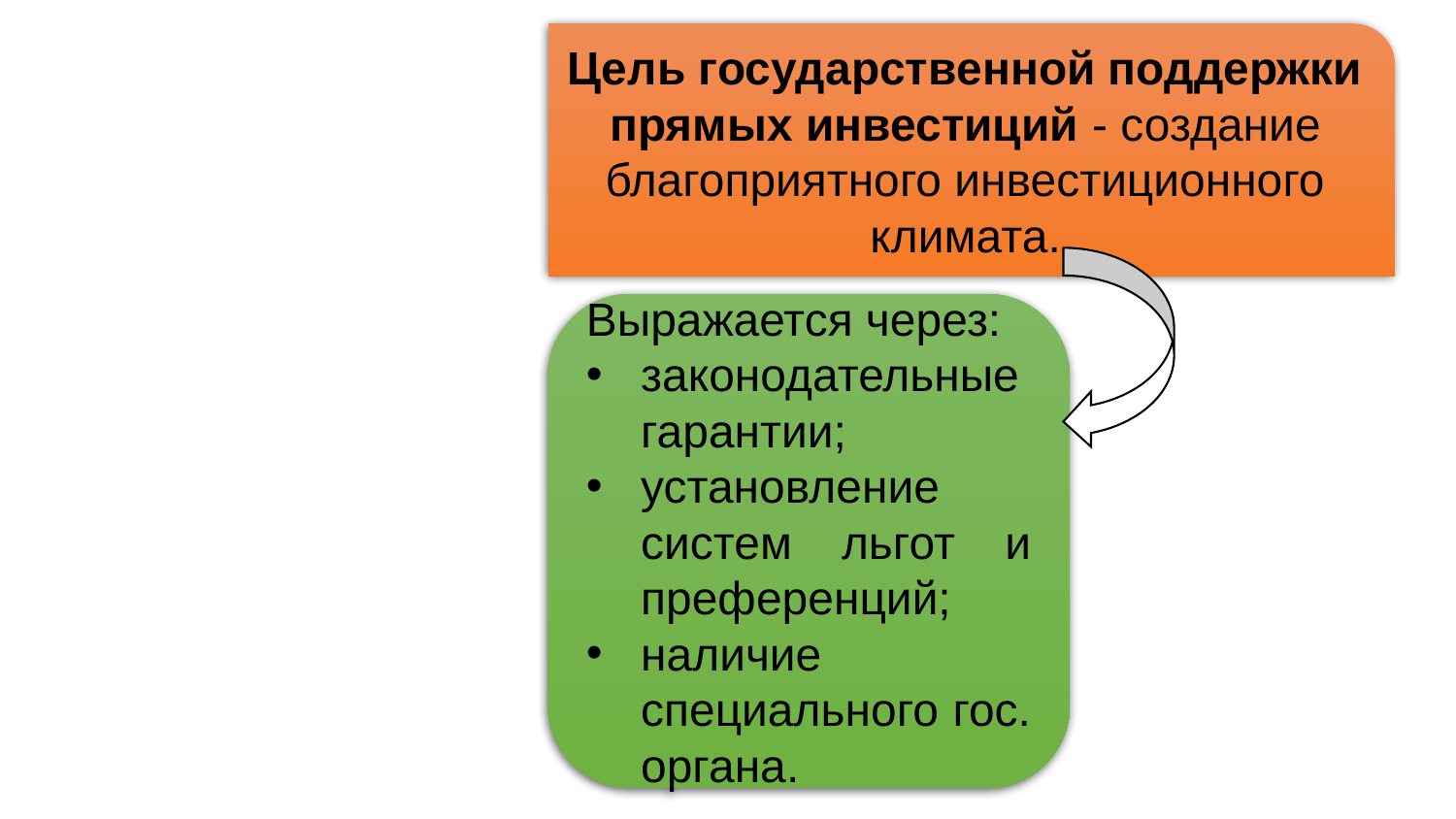

Цель государственной поддержки прямых инвестиций - создание благоприятного инвестиционного климата.

Выражается через:
законодательные гарантии;
установление систем льгот и преференций;
наличие специального гос. органа.